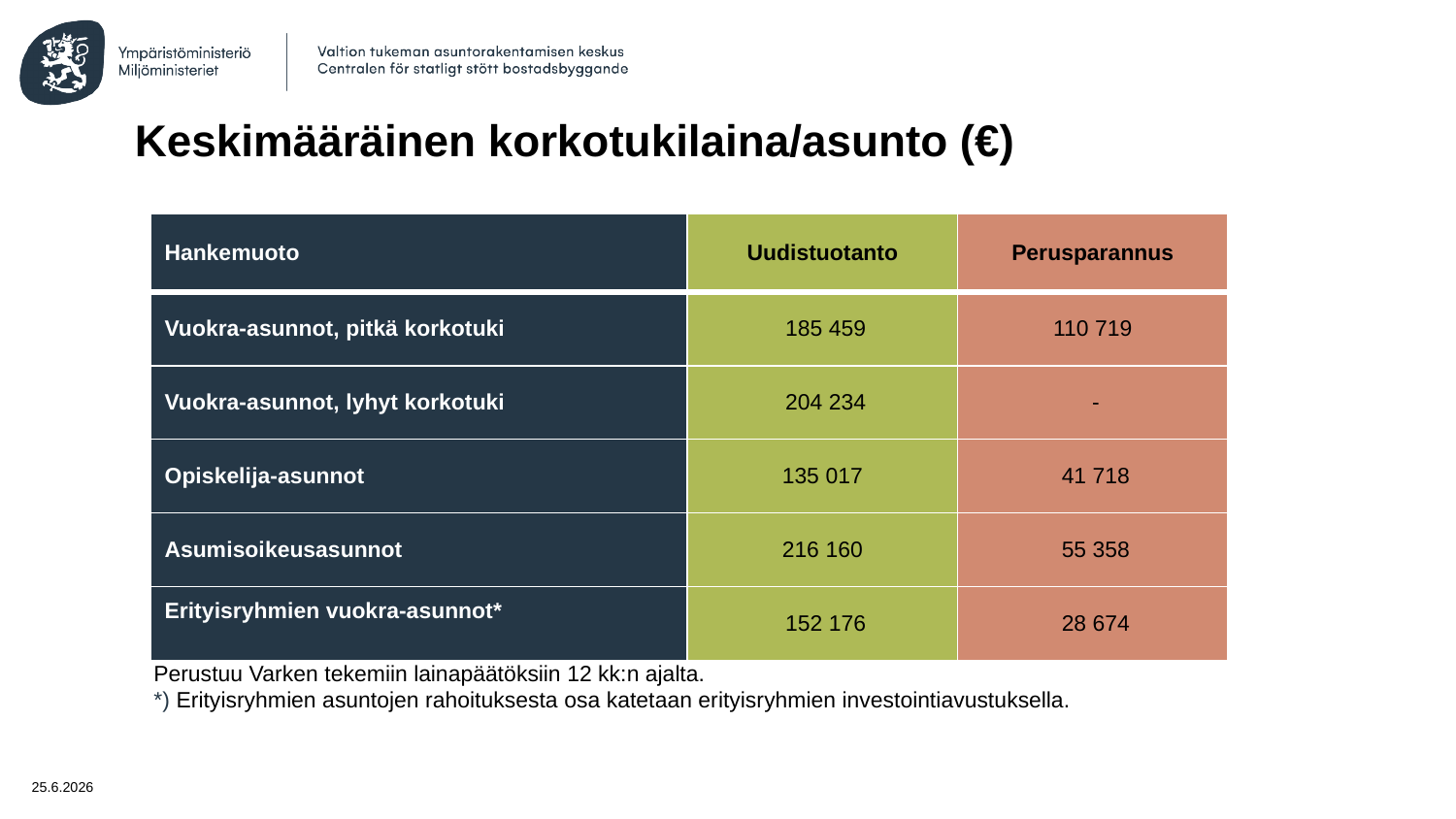

# Keskimääräinen korkotukilaina/asunto (€)
| Hankemuoto | Uudistuotanto | Perusparannus |
| --- | --- | --- |
| Vuokra-asunnot, pitkä korkotuki | 185 459 | 110 719 |
| Vuokra-asunnot, lyhyt korkotuki | 204 234 | - |
| Opiskelija-asunnot | 135 017 | 41 718 |
| Asumisoikeusasunnot | 216 160 | 55 358 |
| Erityisryhmien vuokra-asunnot\* | 152 176 | 28 674 |
Perustuu Varken tekemiin lainapäätöksiin 12 kk:n ajalta.
*) Erityisryhmien asuntojen rahoituksesta osa katetaan erityisryhmien investointiavustuksella.

25.6.2026